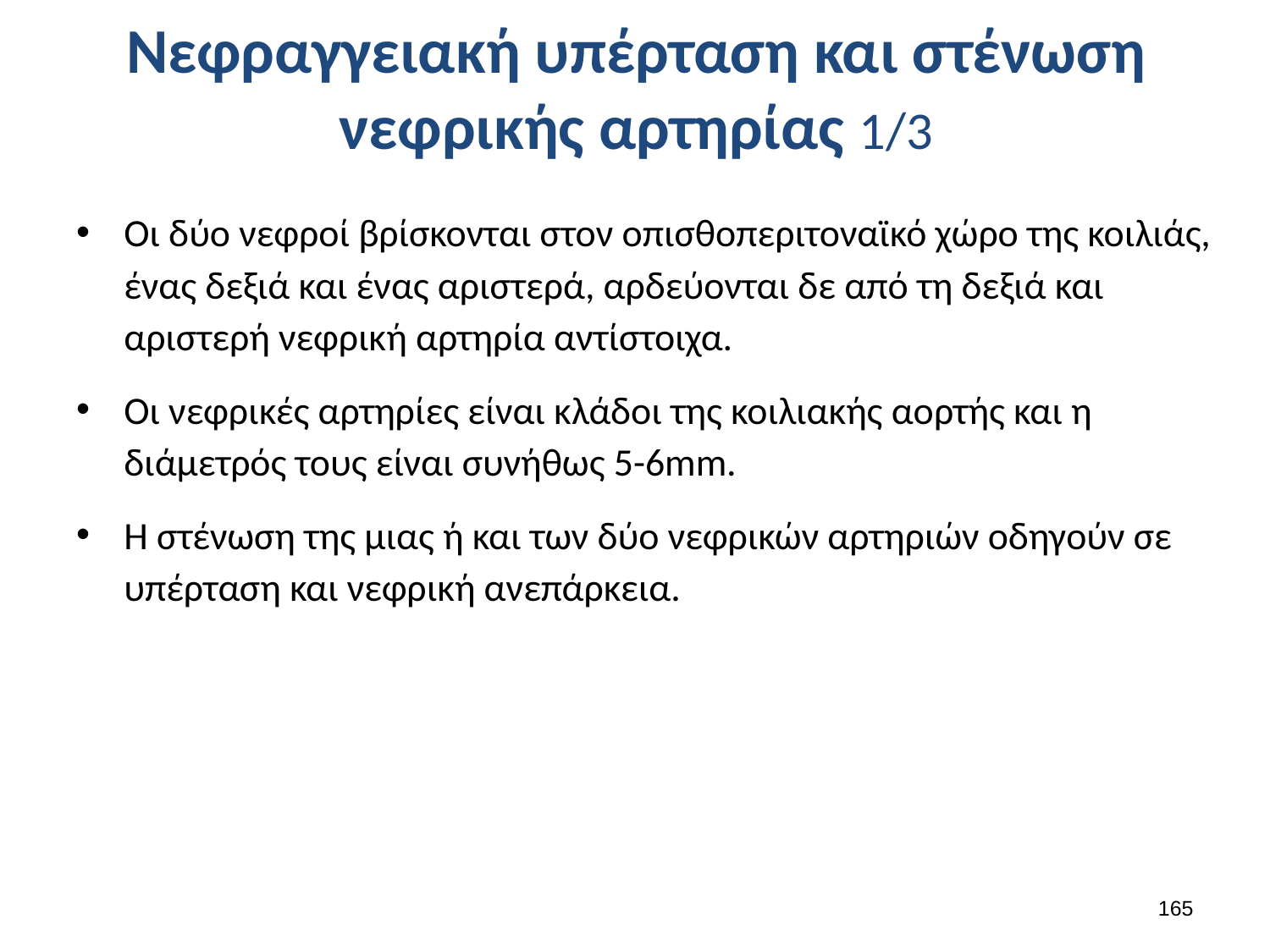

# Νεφραγγειακή υπέρταση και στένωση νεφρικής αρτηρίας 1/3
Οι δύο νεφροί βρίσκονται στον οπισθοπεριτοναϊκό χώρο της κοιλιάς, ένας δεξιά και ένας αριστερά, αρδεύονται δε από τη δεξιά και αριστερή νεφρική αρτηρία αντίστοιχα.
Οι νεφρικές αρτηρίες είναι κλάδοι της κοιλιακής αορτής και η διάμετρός τους είναι συνήθως 5-6mm.
Η στένωση της μιας ή και των δύο νεφρικών αρτηριών οδηγούν σε υπέρταση και νεφρική ανεπάρκεια.
165